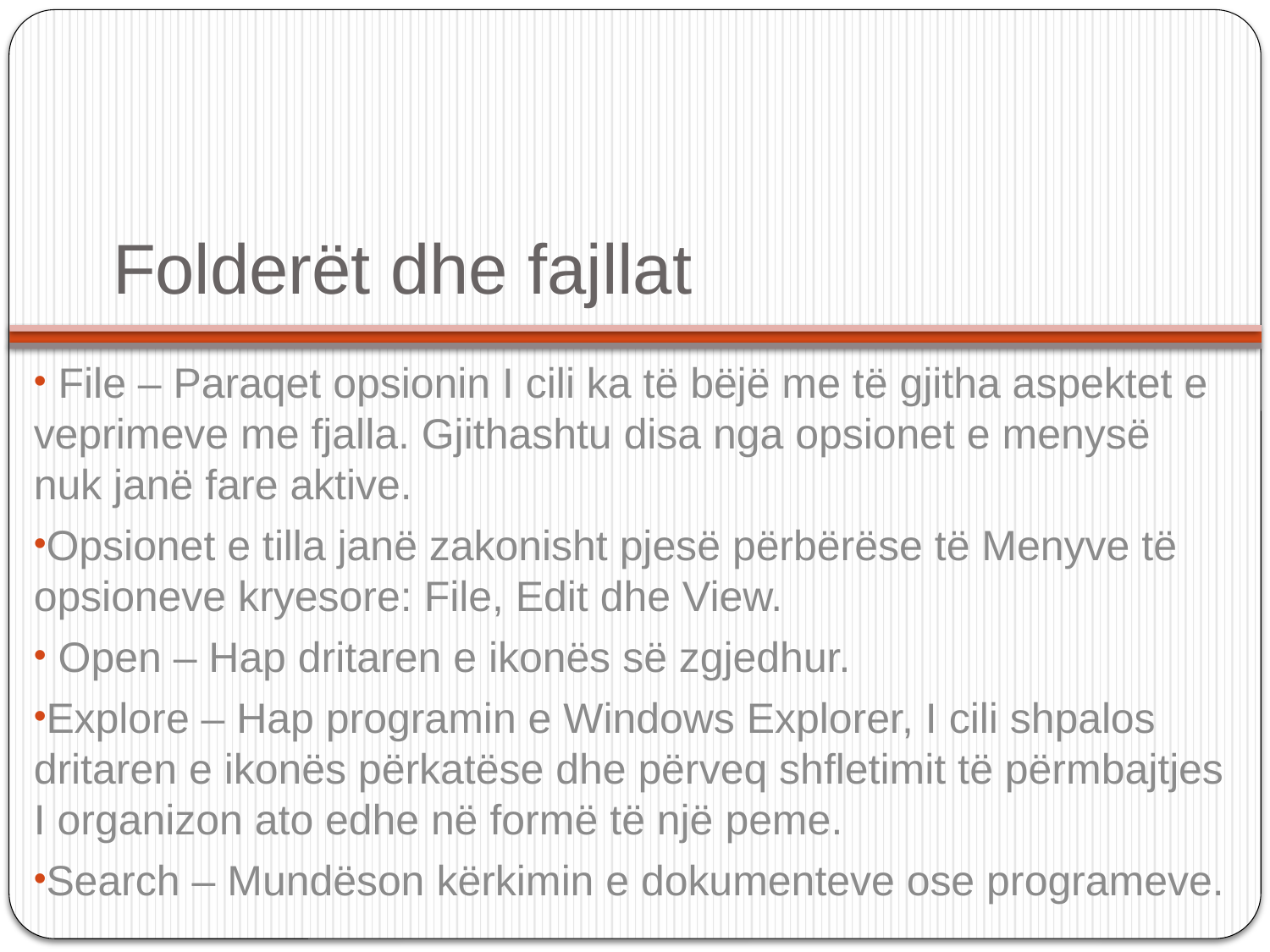

# Folderët dhe fajllat
 File – Paraqet opsionin I cili ka të bëjë me të gjitha aspektet e veprimeve me fjalla. Gjithashtu disa nga opsionet e menysë nuk janë fare aktive.
Opsionet e tilla janë zakonisht pjesë përbërëse të Menyve të opsioneve kryesore: File, Edit dhe View.
 Open – Hap dritaren e ikonës së zgjedhur.
Explore – Hap programin e Windows Explorer, I cili shpalos dritaren e ikonës përkatëse dhe përveq shfletimit të përmbajtjes I organizon ato edhe në formë të një peme.
Search – Mundëson kërkimin e dokumenteve ose programeve.